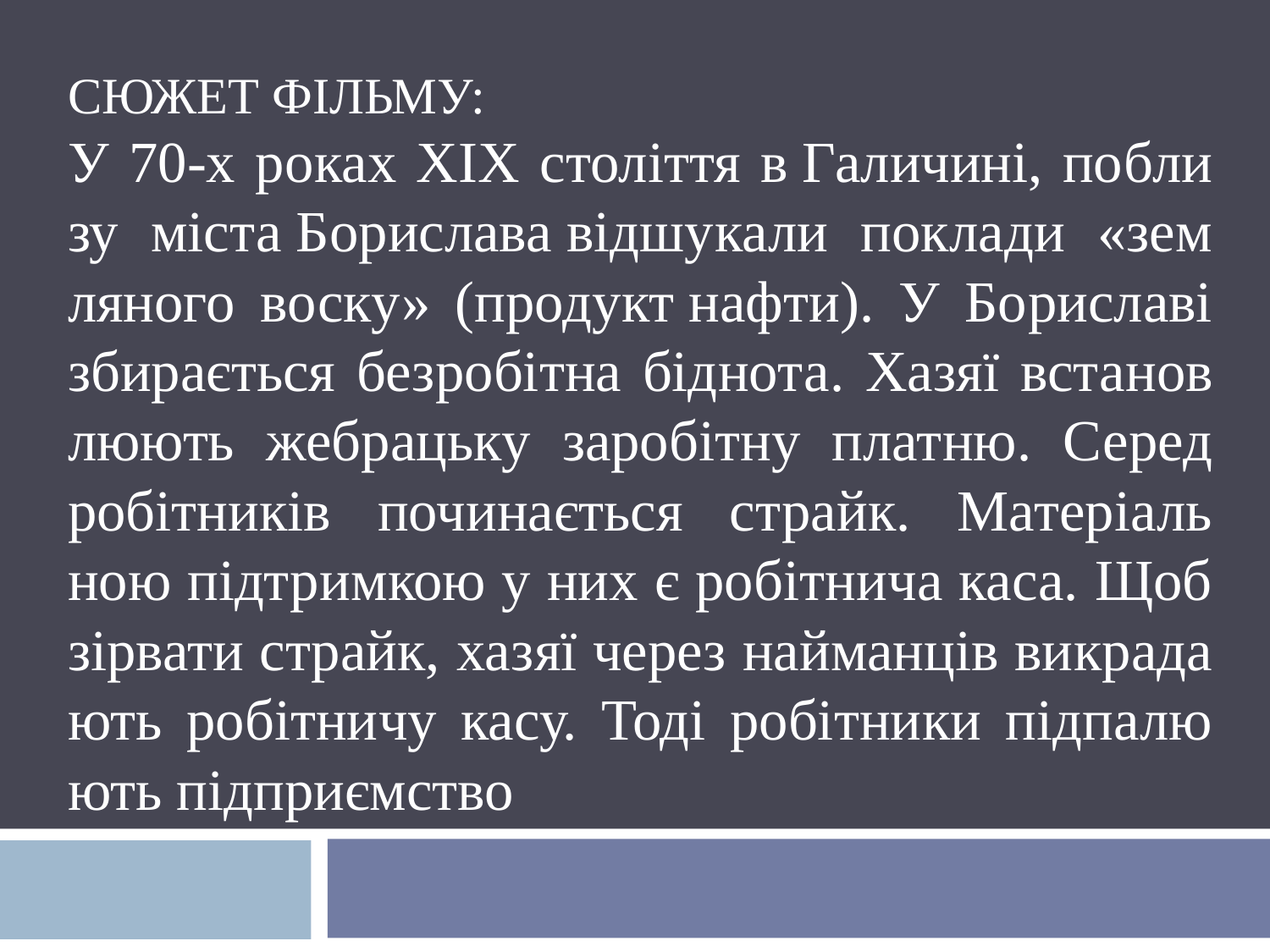

СЮЖЕТ ФІЛЬМУ:
У 70-х ро­ках ХІХ століття в Галичині, по­бли­зу міста Борислава відшу­ка­ли по­кла­ди «зем­ля­но­го вос­ку» (про­дукт нафти). У Бо­ри­славі зби­рається без­робітна бідно­та. Ха­зяї вста­нов­лю­ють же­б­раць­ку заробітну плат­ню. Се­ред робітників по­чи­нається страйк. Ма­теріаль­ною підтрим­кою у них є робітни­ча ка­са. Щоб зірва­ти страйк, ха­зяї че­рез най­манців ви­к­ра­да­ють робітни­чу ка­су. Тоді робітни­ки підпа­лю­ють підприємство